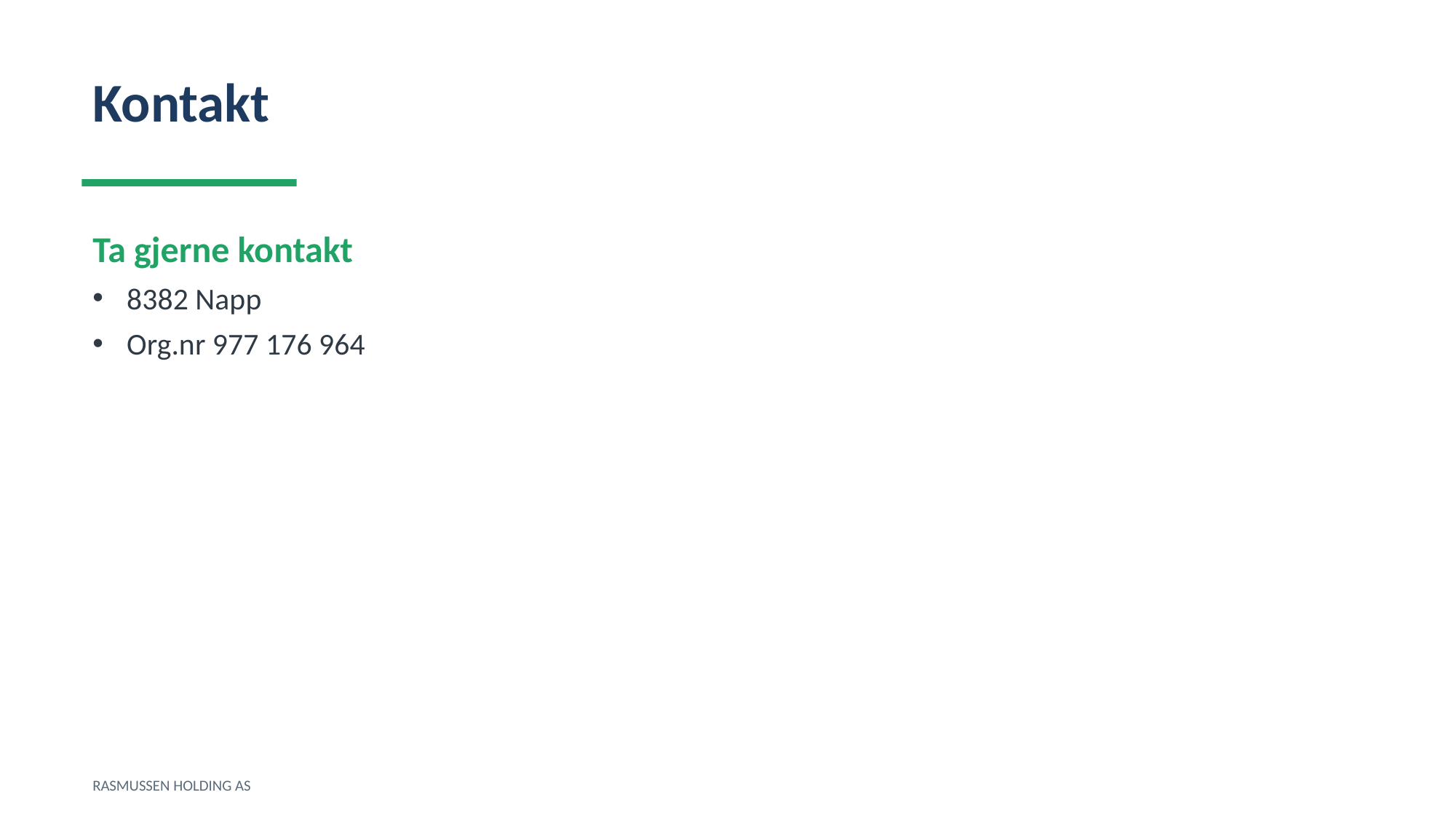

Kontakt

Ta gjerne kontakt
8382 Napp
Org.nr 977 176 964
RASMUSSEN HOLDING AS